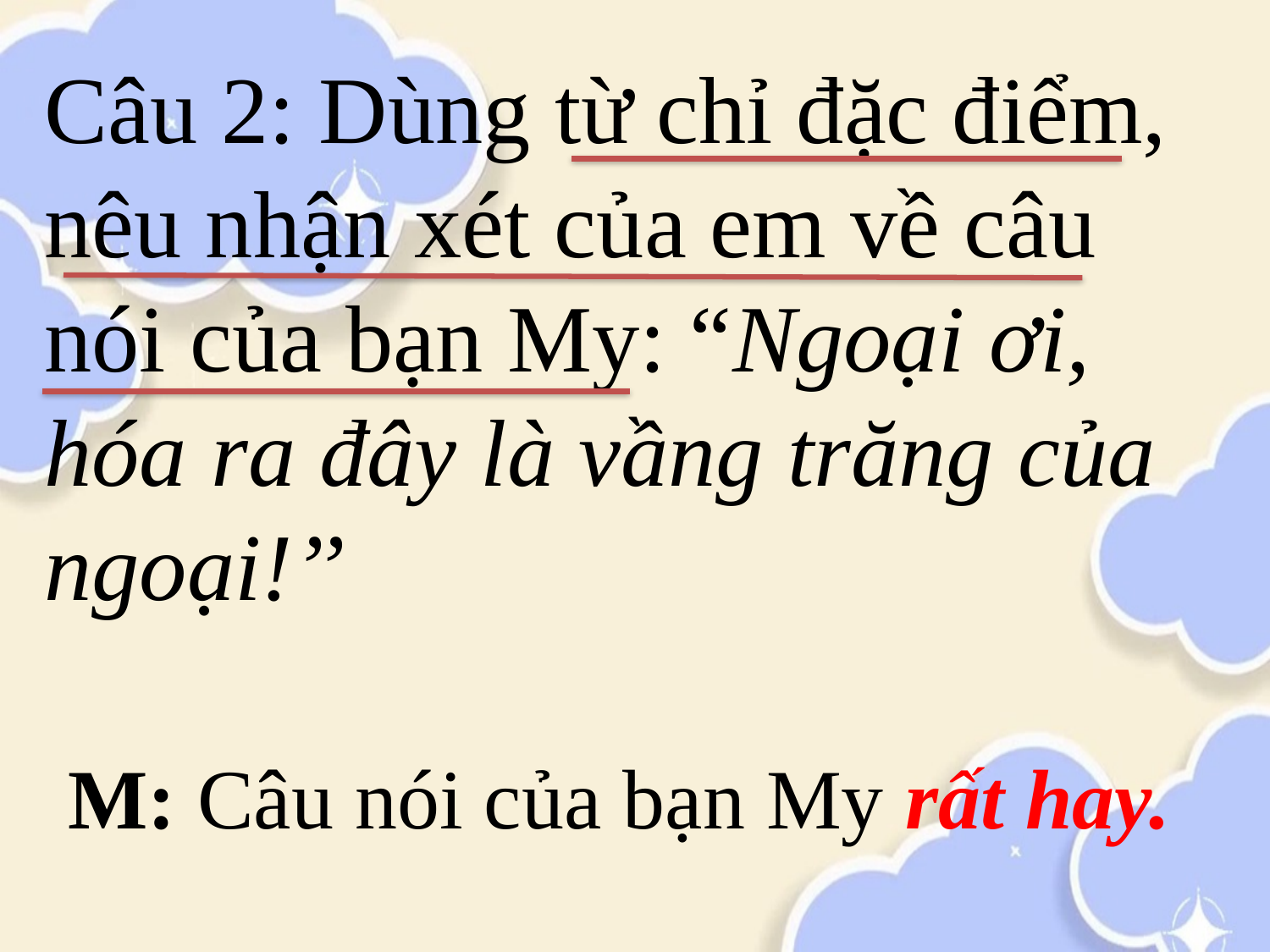

Câu 2: Dùng từ chỉ đặc điểm, nêu nhận xét của em về câu nói của bạn My: “Ngoại ơi, hóa ra đây là vầng trăng của ngoại!’’

 M: Câu nói của bạn My rất hay.